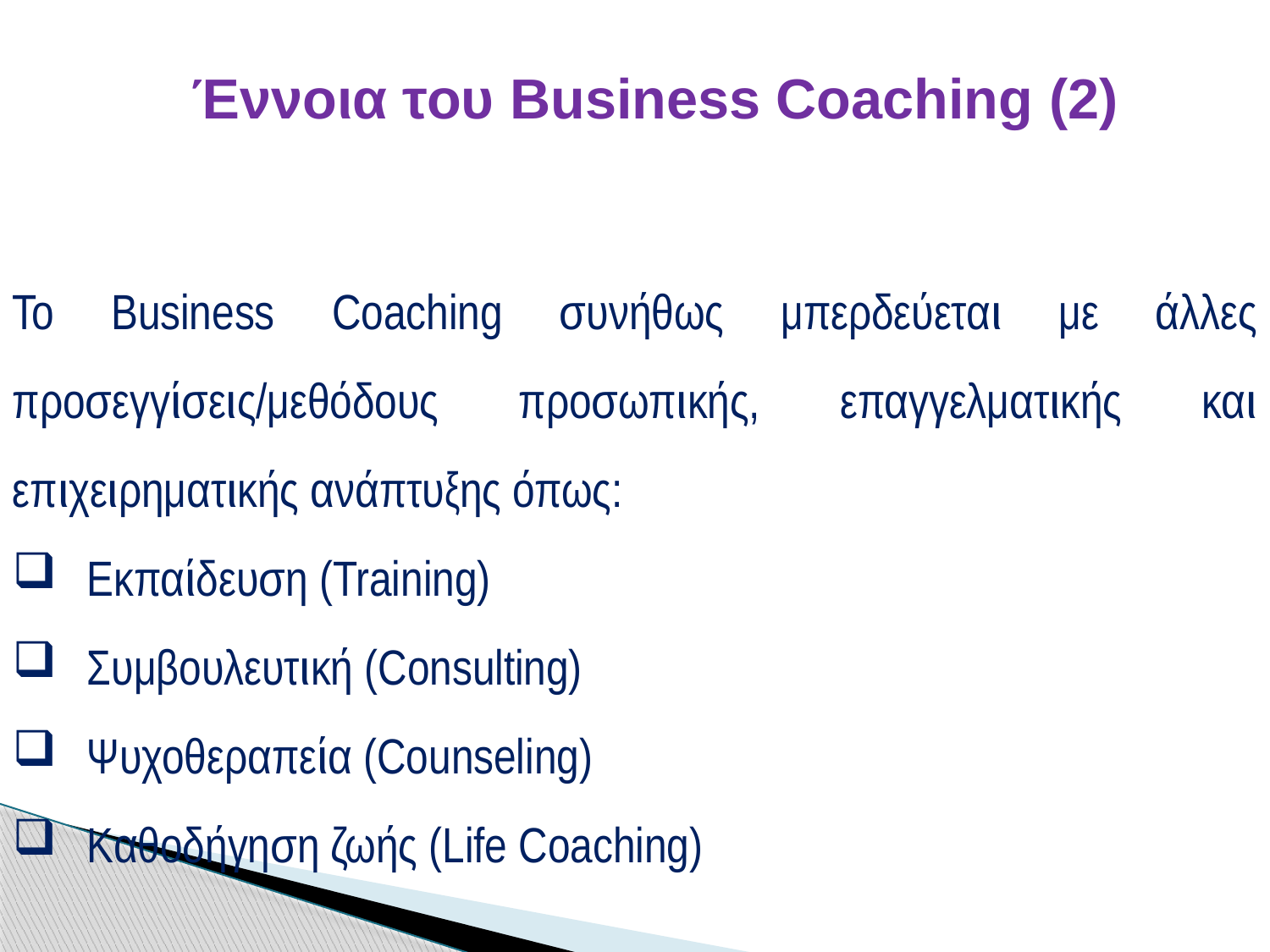

Έννοια του Business Coaching (2)
Το Business Coaching συνήθως μπερδεύεται με άλλες προσεγγίσεις/μεθόδους προσωπικής, επαγγελματικής και επιχειρηματικής ανάπτυξης όπως:
 Εκπαίδευση (Training)
 Συμβουλευτική (Consulting)
 Ψυχοθεραπεία (Counseling)
 Καθοδήγηση ζωής (Life Coaching)